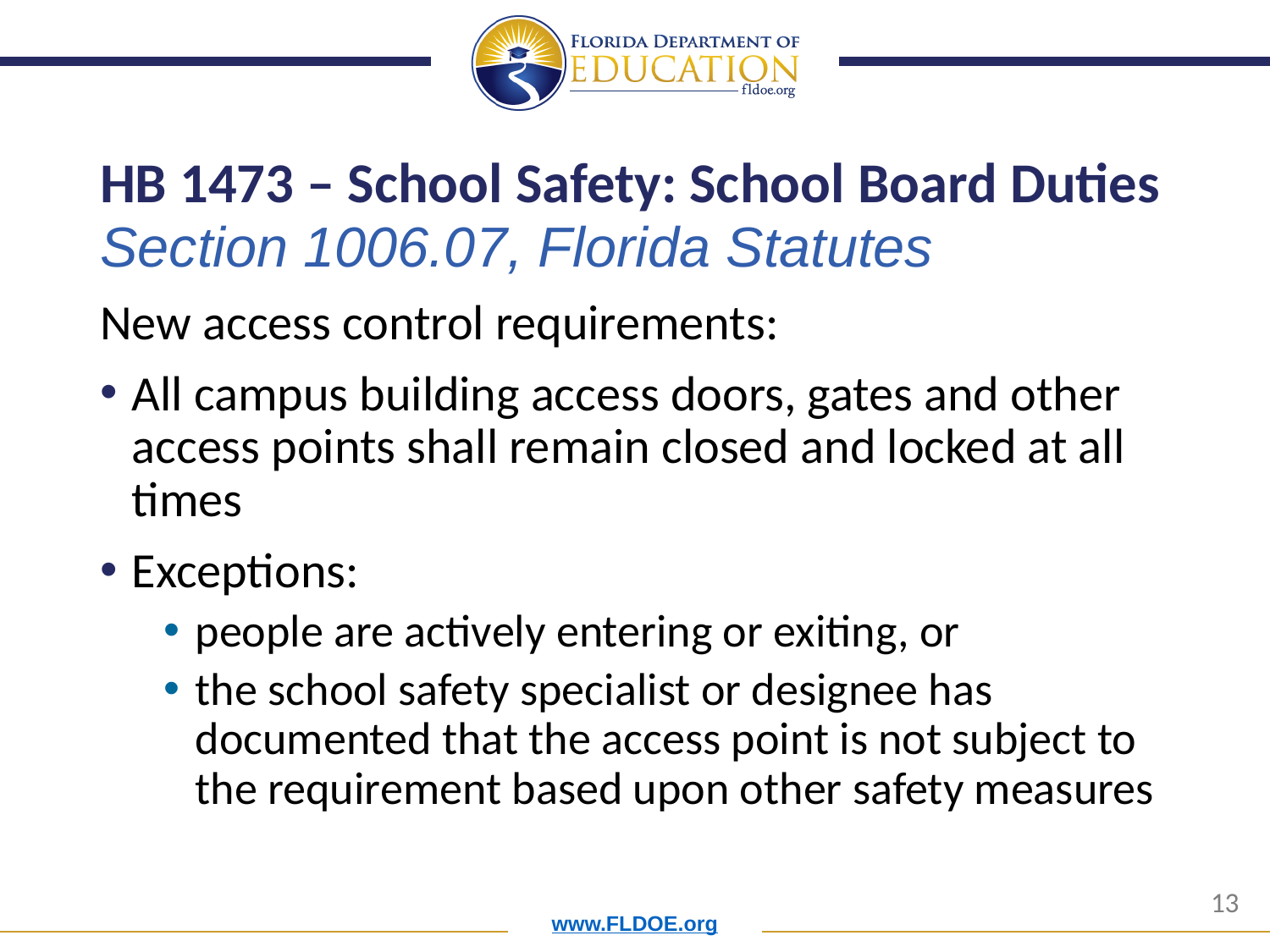

# HB 1473 – School Safety: School Board Duties
Section 1006.07, Florida Statutes
New access control requirements:
All campus building access doors, gates and other access points shall remain closed and locked at all times
Exceptions:
people are actively entering or exiting, or
the school safety specialist or designee has documented that the access point is not subject to the requirement based upon other safety measures